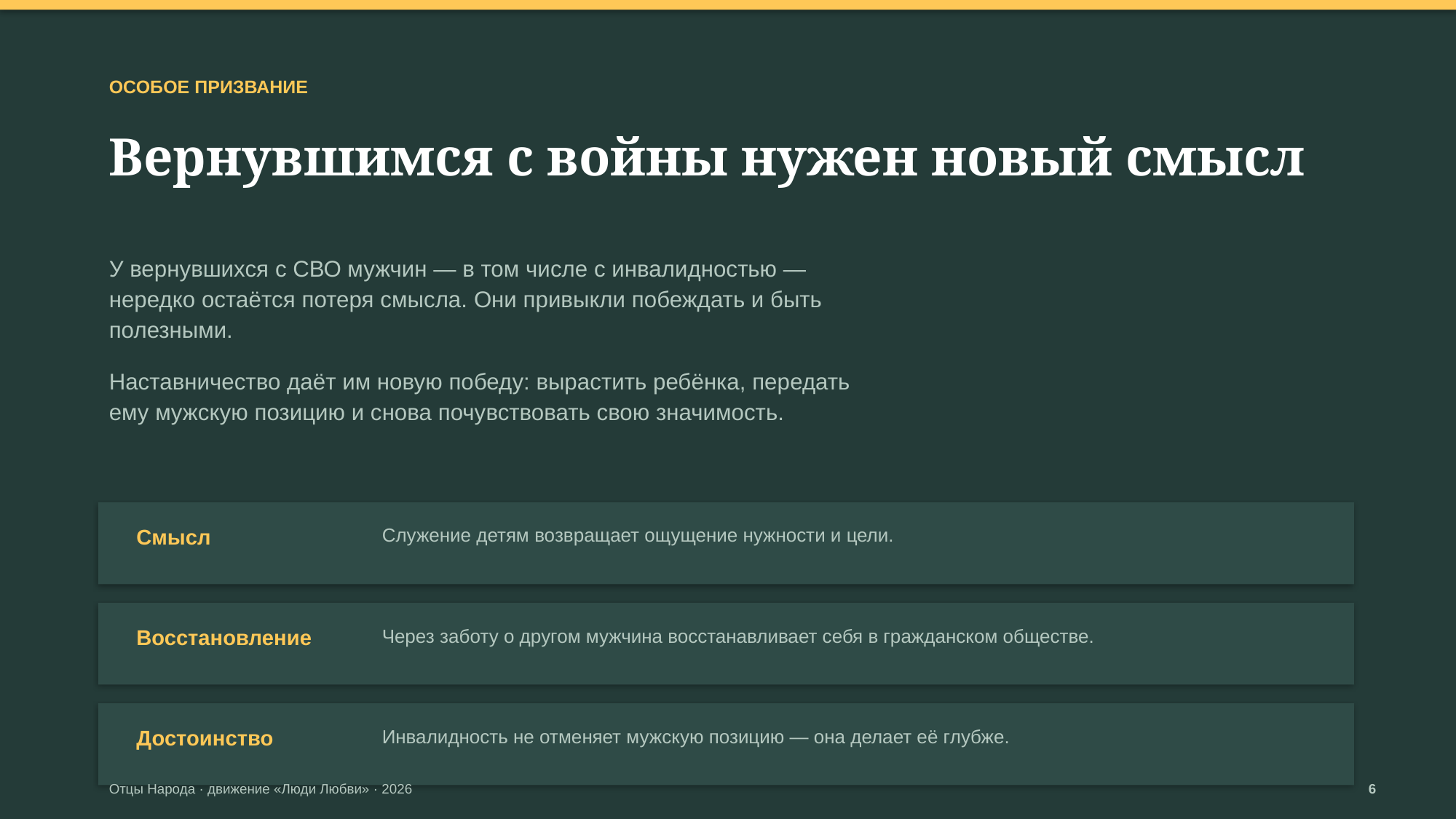

ОСОБОЕ ПРИЗВАНИЕ
Вернувшимся с войны нужен новый смысл
У вернувшихся с СВО мужчин — в том числе с инвалидностью — нередко остаётся потеря смысла. Они привыкли побеждать и быть полезными.
Наставничество даёт им новую победу: вырастить ребёнка, передать ему мужскую позицию и снова почувствовать свою значимость.

Смысл
Служение детям возвращает ощущение нужности и цели.

Восстановление
Через заботу о другом мужчина восстанавливает себя в гражданском обществе.

Достоинство
Инвалидность не отменяет мужскую позицию — она делает её глубже.
Отцы Народа · движение «Люди Любви» · 2026
6